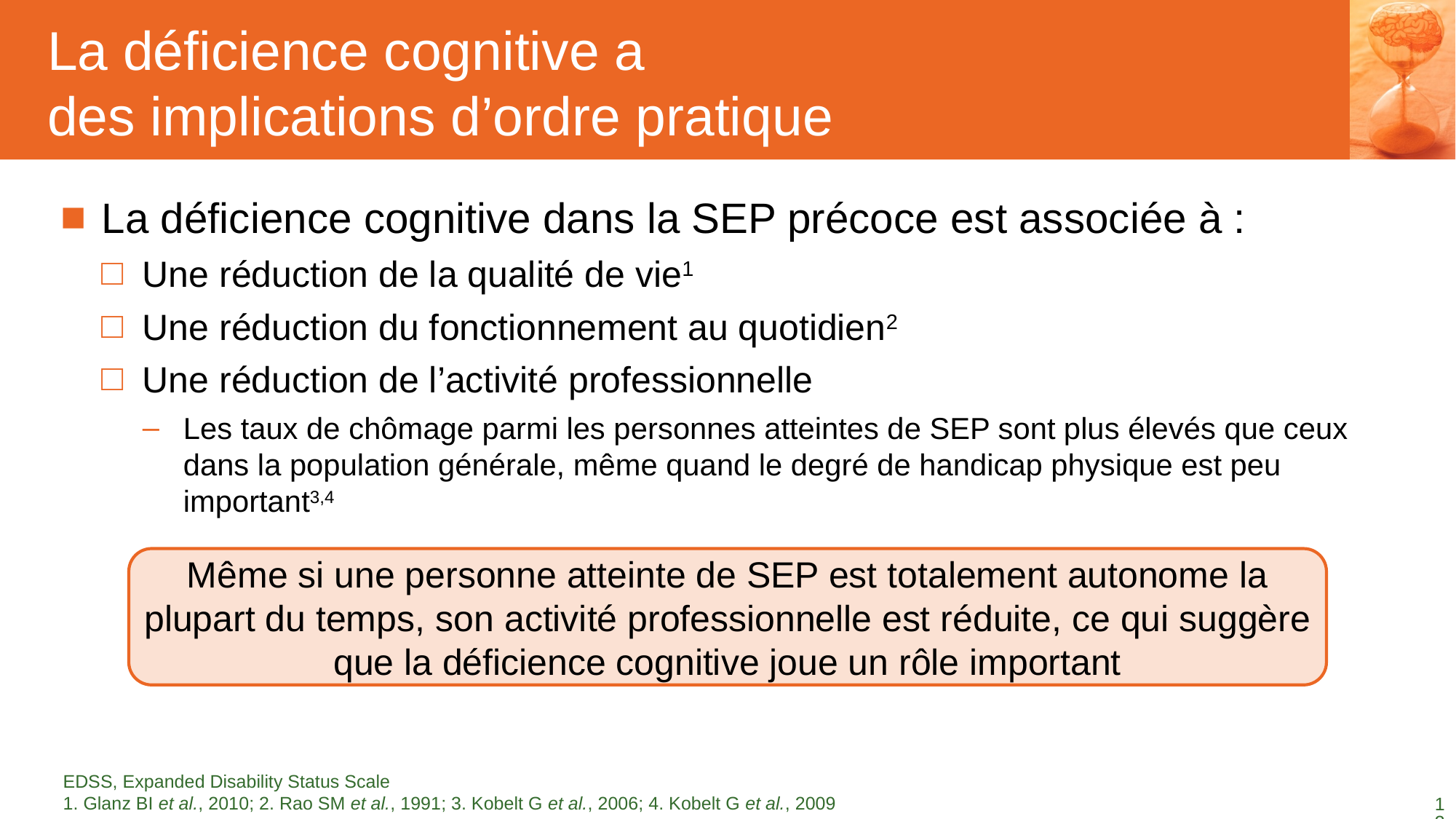

# La déficience cognitive a des implications d’ordre pratique
La déficience cognitive dans la SEP précoce est associée à :
Une réduction de la qualité de vie1
Une réduction du fonctionnement au quotidien2
Une réduction de l’activité professionnelle
Les taux de chômage parmi les personnes atteintes de SEP sont plus élevés que ceux dans la population générale, même quand le degré de handicap physique est peu important3,4
Même si une personne atteinte de SEP est totalement autonome la plupart du temps, son activité professionnelle est réduite, ce qui suggère que la déficience cognitive joue un rôle important

EDSS, Expanded Disability Status Scale
1. Glanz BI et al., 2010; 2. Rao SM et al., 1991; 3. Kobelt G et al., 2006; 4. Kobelt G et al., 2009
13